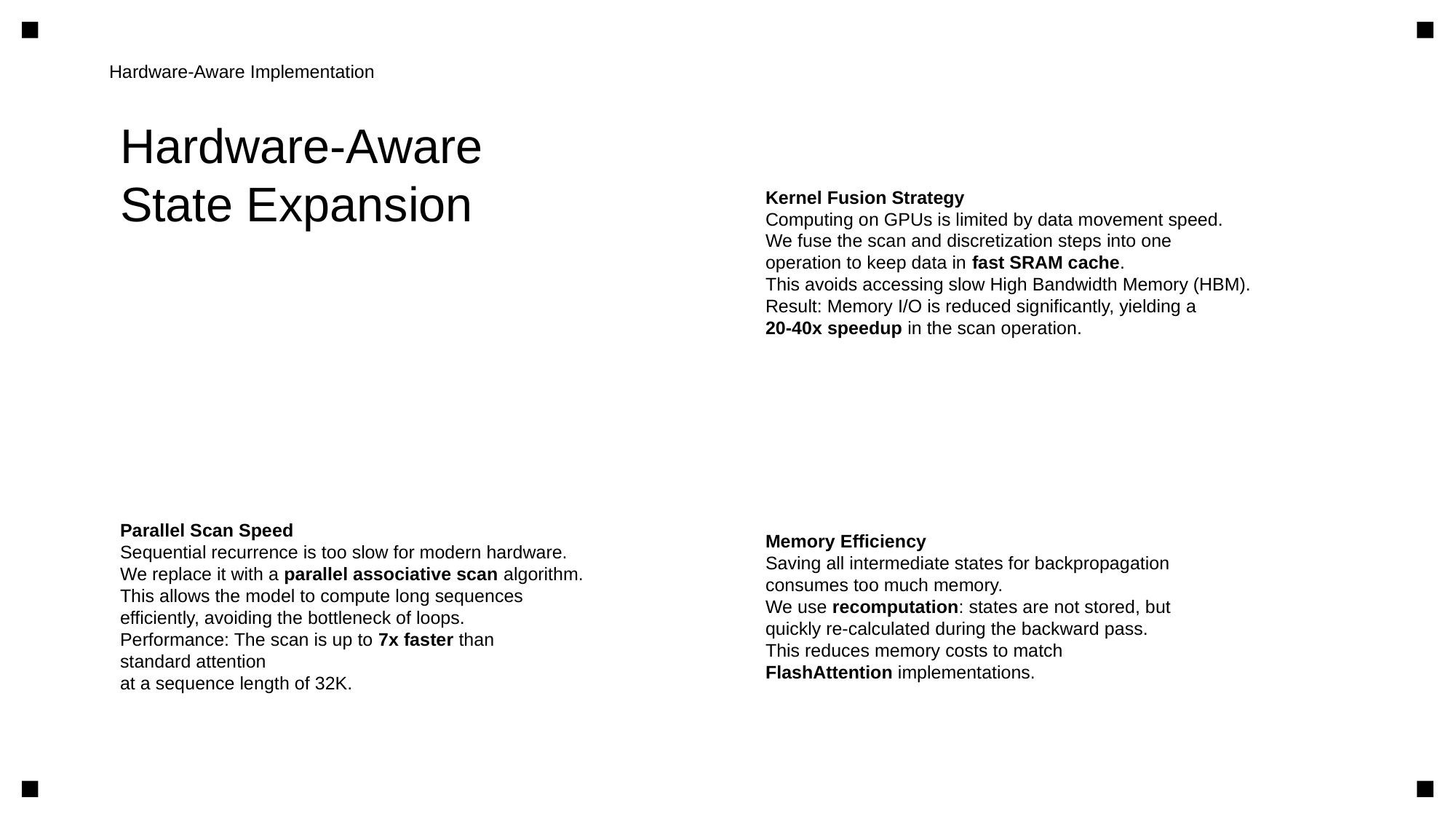

Hardware-Aware Implementation
Hardware-Aware
State Expansion
Kernel Fusion Strategy
Computing on GPUs is limited by data movement speed.
We fuse the scan and discretization steps into one
operation to keep data in fast SRAM cache.
This avoids accessing slow High Bandwidth Memory (HBM).
Result: Memory I/O is reduced significantly, yielding a
20-40x speedup in the scan operation.
Parallel Scan Speed
Sequential recurrence is too slow for modern hardware.
We replace it with a parallel associative scan algorithm.
This allows the model to compute long sequences
efficiently, avoiding the bottleneck of loops.
Performance: The scan is up to 7x faster than
standard attention
at a sequence length of 32K.
Memory Efficiency
Saving all intermediate states for backpropagation
consumes too much memory.
We use recomputation: states are not stored, but
quickly re-calculated during the backward pass.
This reduces memory costs to match
FlashAttention implementations.